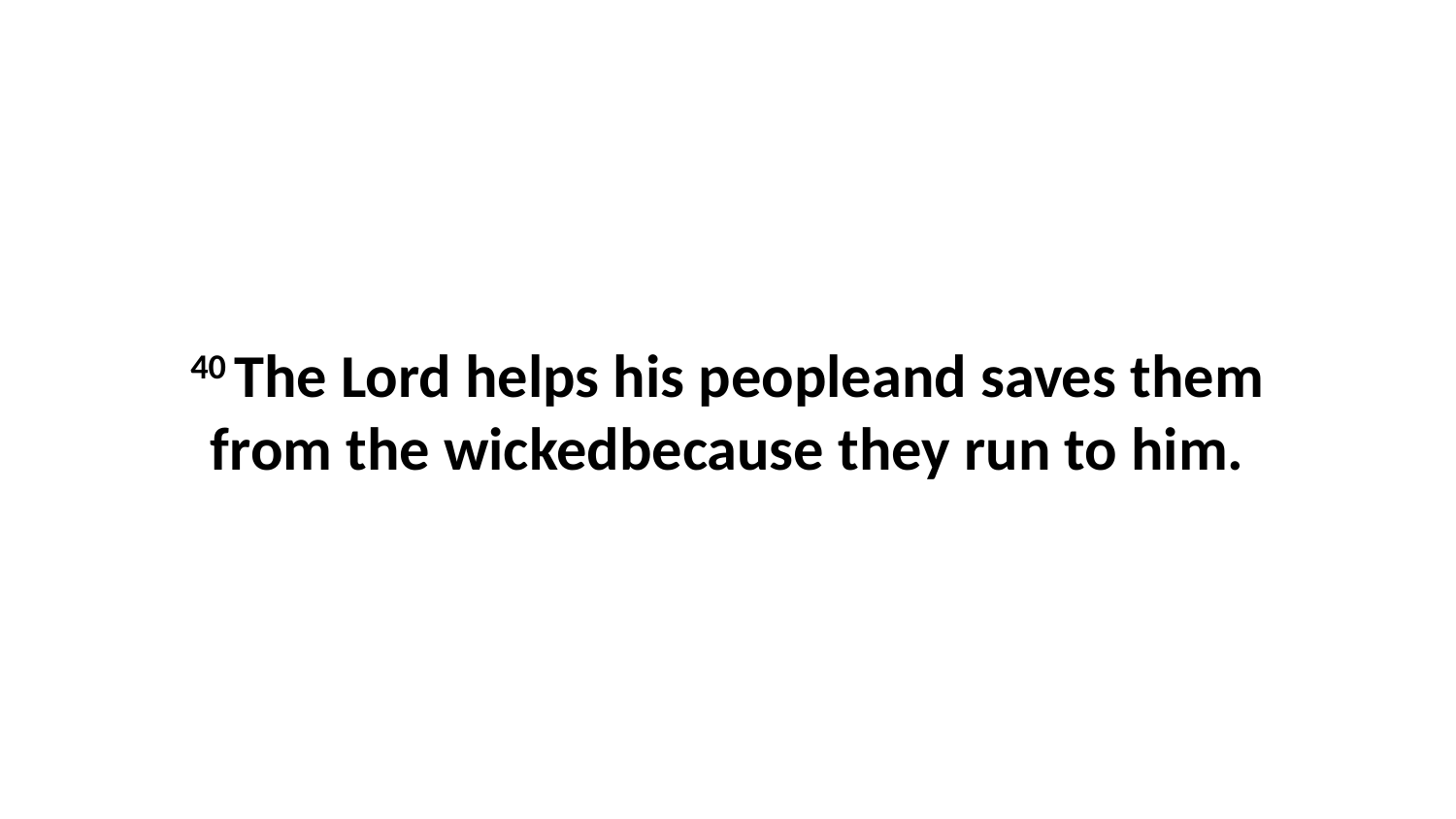

40 The Lord helps his peopleand saves them from the wickedbecause they run to him.